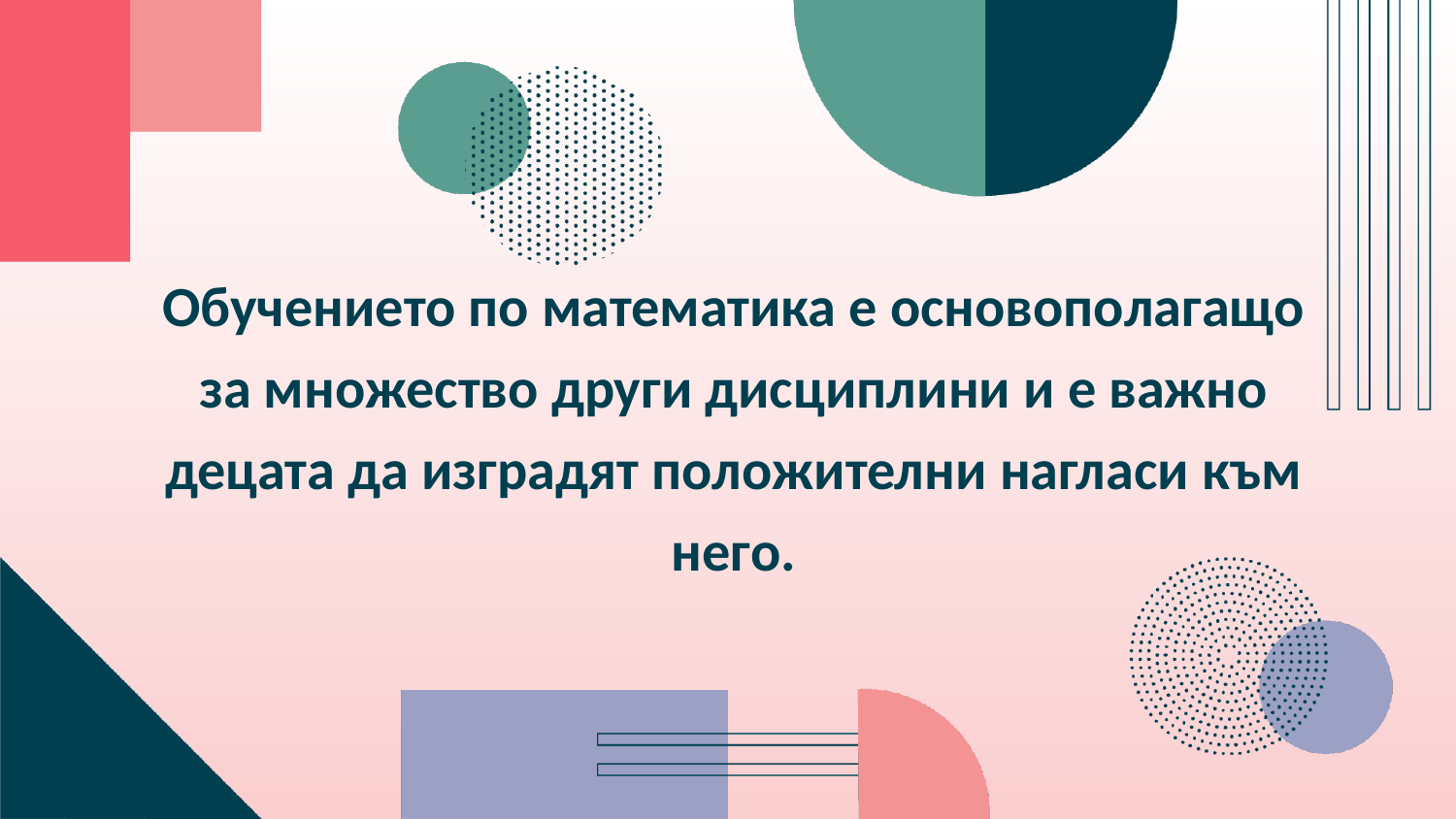

Обучението по математика е основополагащо за множество други дисциплини и е важно децата да изградят положителни нагласи към него.